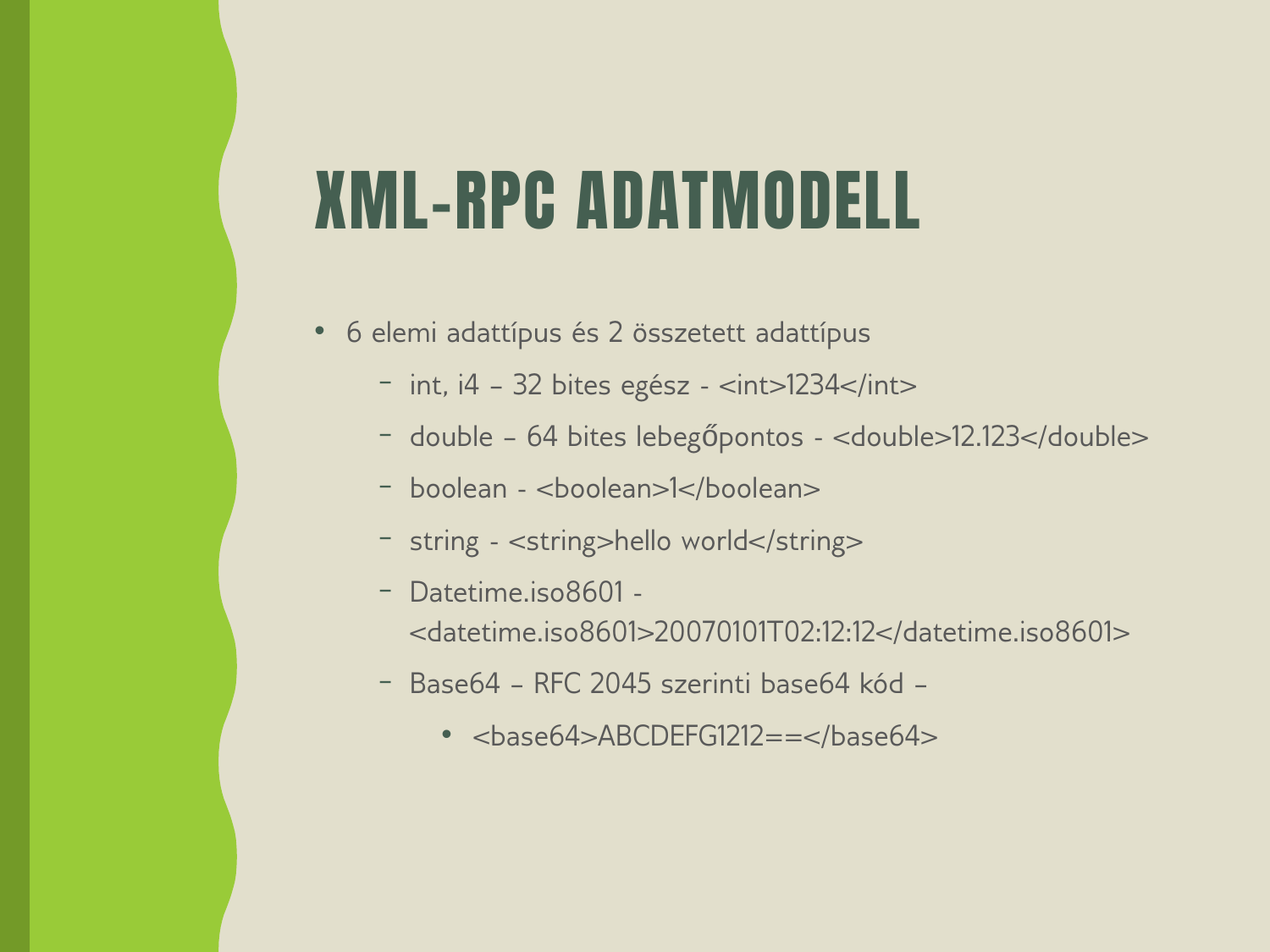

# XML-RPC adatmodell
6 elemi adattípus és 2 összetett adattípus
int, i4 – 32 bites egész - <int>1234</int>
double – 64 bites lebegőpontos - <double>12.123</double>
boolean - <boolean>1</boolean>
string - <string>hello world</string>
Datetime.iso8601 - <datetime.iso8601>20070101T02:12:12</datetime.iso8601>
Base64 – RFC 2045 szerinti base64 kód –
<base64>ABCDEFG1212==</base64>